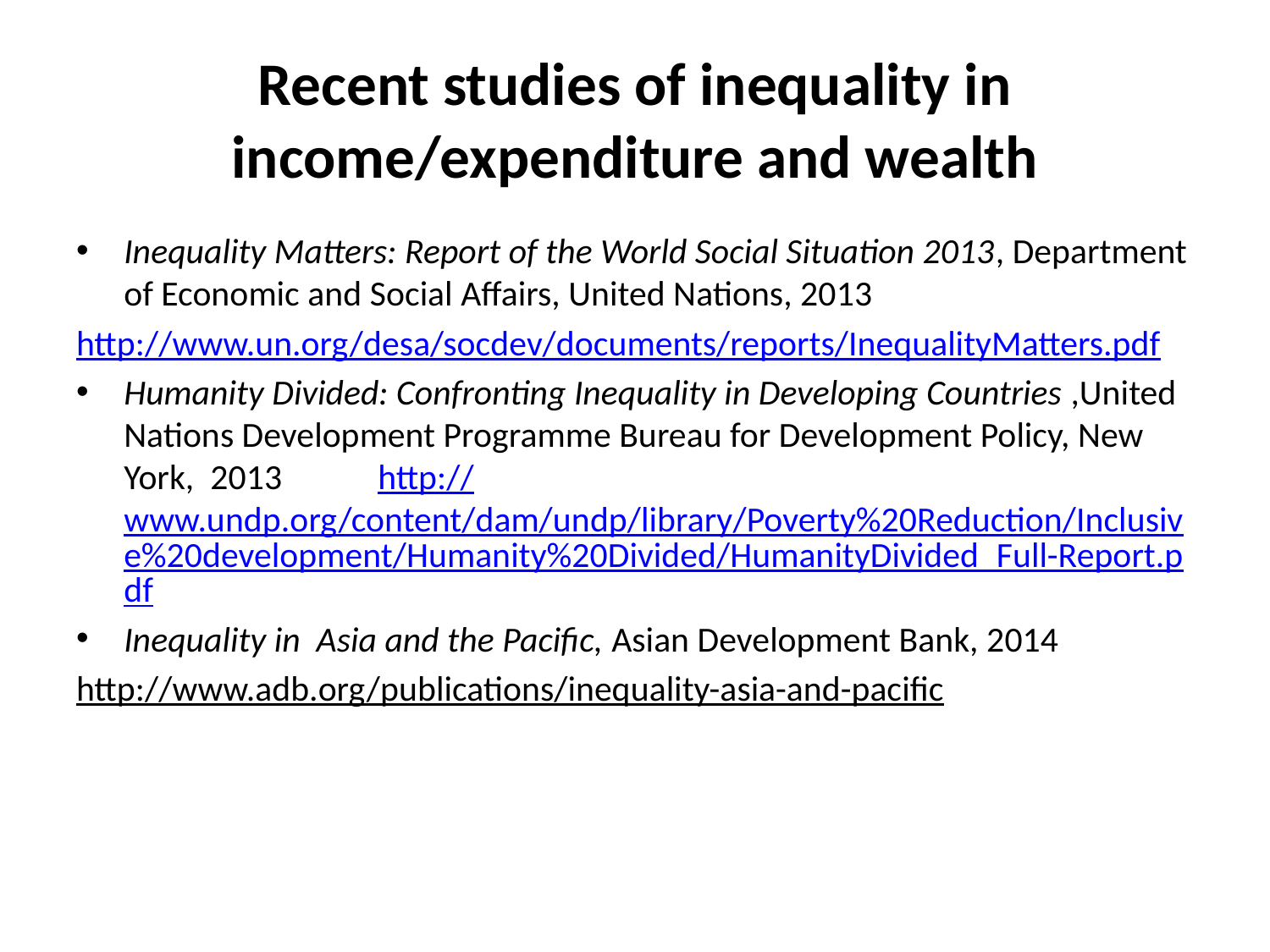

# Recent studies of inequality in income/expenditure and wealth
Inequality Matters: Report of the World Social Situation 2013, Department of Economic and Social Affairs, United Nations, 2013
	http://www.un.org/desa/socdev/documents/reports/InequalityMatters.pdf
Humanity Divided: Confronting Inequality in Developing Countries ,United Nations Development Programme Bureau for Development Policy, New York,  2013 	http://www.undp.org/content/dam/undp/library/Poverty%20Reduction/Inclusive%20development/Humanity%20Divided/HumanityDivided_Full-Report.pdf
Inequality in  Asia and the Pacific, Asian Development Bank, 2014
	http://www.adb.org/publications/inequality-asia-and-pacific